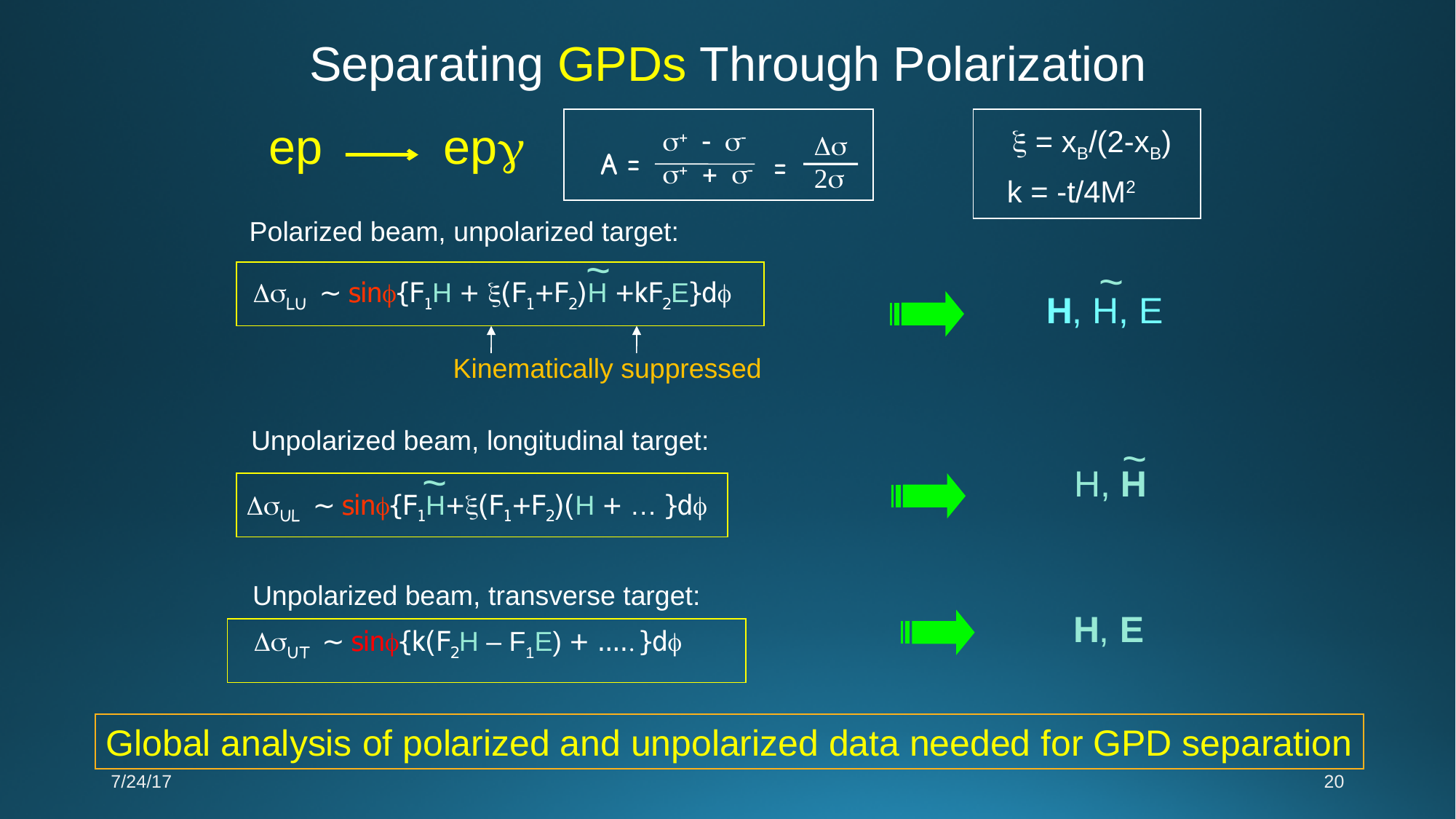

Separating GPDs Through Polarization

ξ = xB/(2-xB)
k = -t/4M2
ep         epγ

σ+ − σ−
σ+ + σ−
Δσ
2σ

A =
=

Polarized beam, unpolarized target:
~
~

ΔσLU ~ sinφ{F1H + ξ(F1+F2)H +kF2E}dφ
H, H, E

Kinematically suppressed
Unpolarized beam, longitudinal target:
~
~
H, H

ΔσUL ~ sinφ{F1H+ξ(F1+F2)(H + … }dφ
Unpolarized beam, transverse target:
H, E

ΔσUT ~ sinφ{k(F2H – F1E) + ….. }dφ
Global analysis of polarized and unpolarized data needed for GPD separation
7/24/17
20